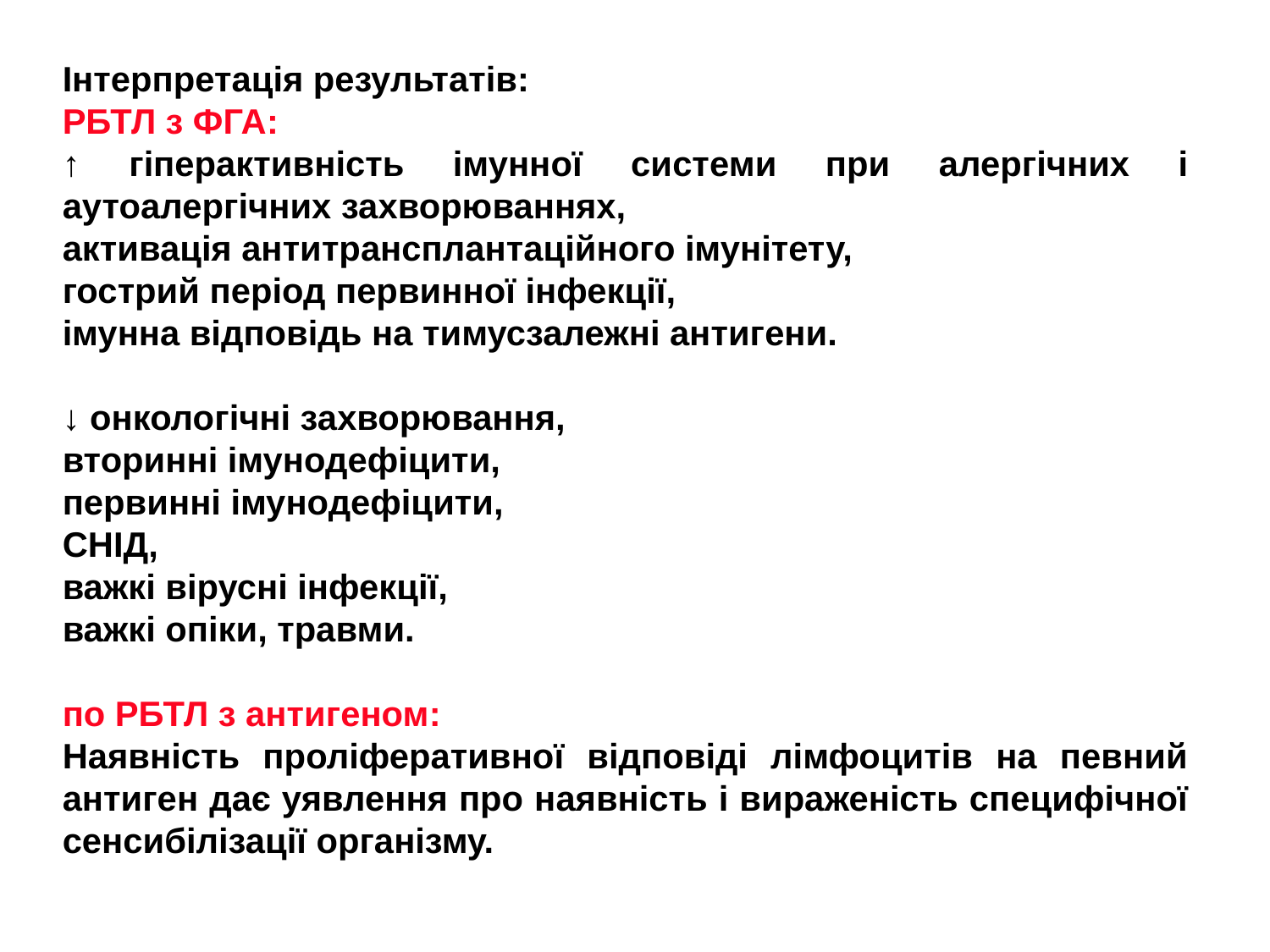

Інтерпретація результатів:
РБТЛ з ФГА:
↑ гіперактивність імунної системи при алергічних і аутоалергічних захворюваннях,
активація антитрансплантаційного імунітету,
гострий період первинної інфекції,
імунна відповідь на тимусзалежні антигени.

↓ онкологічні захворювання,
вторинні імунодефіцити,
первинні імунодефіцити,
СНІД,
важкі вірусні інфекції,
важкі опіки, травми.

по РБТЛ з антигеном:
Наявність проліферативної відповіді лімфоцитів на певний антиген дає уявлення про наявність і вираженість специфічної сенсибілізації організму.